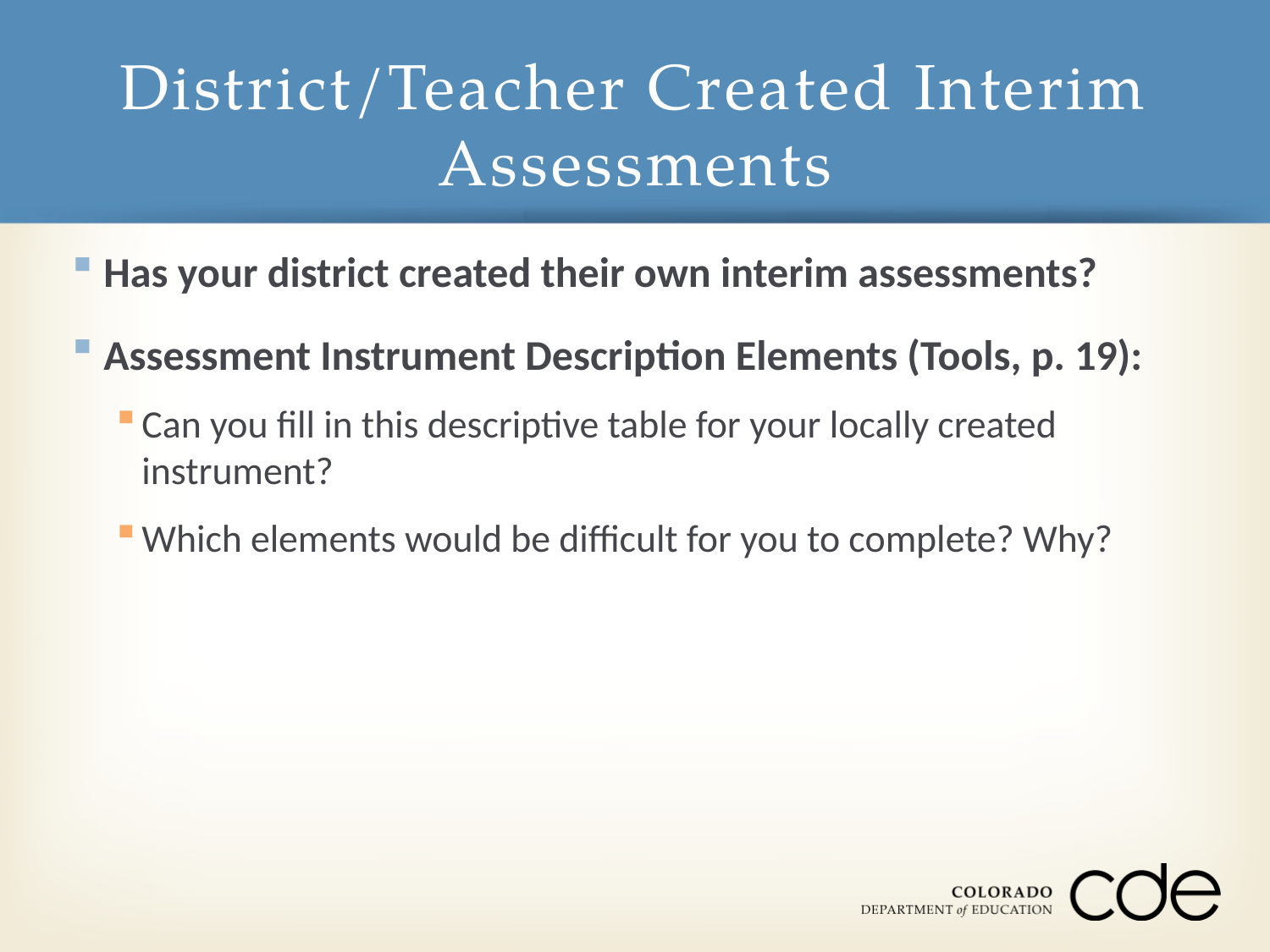

# District/Teacher Created Interim Assessments
Has your district created their own interim assessments?
Assessment Instrument Description Elements (Tools, p. 19):
Can you fill in this descriptive table for your locally created instrument?
Which elements would be difficult for you to complete? Why?